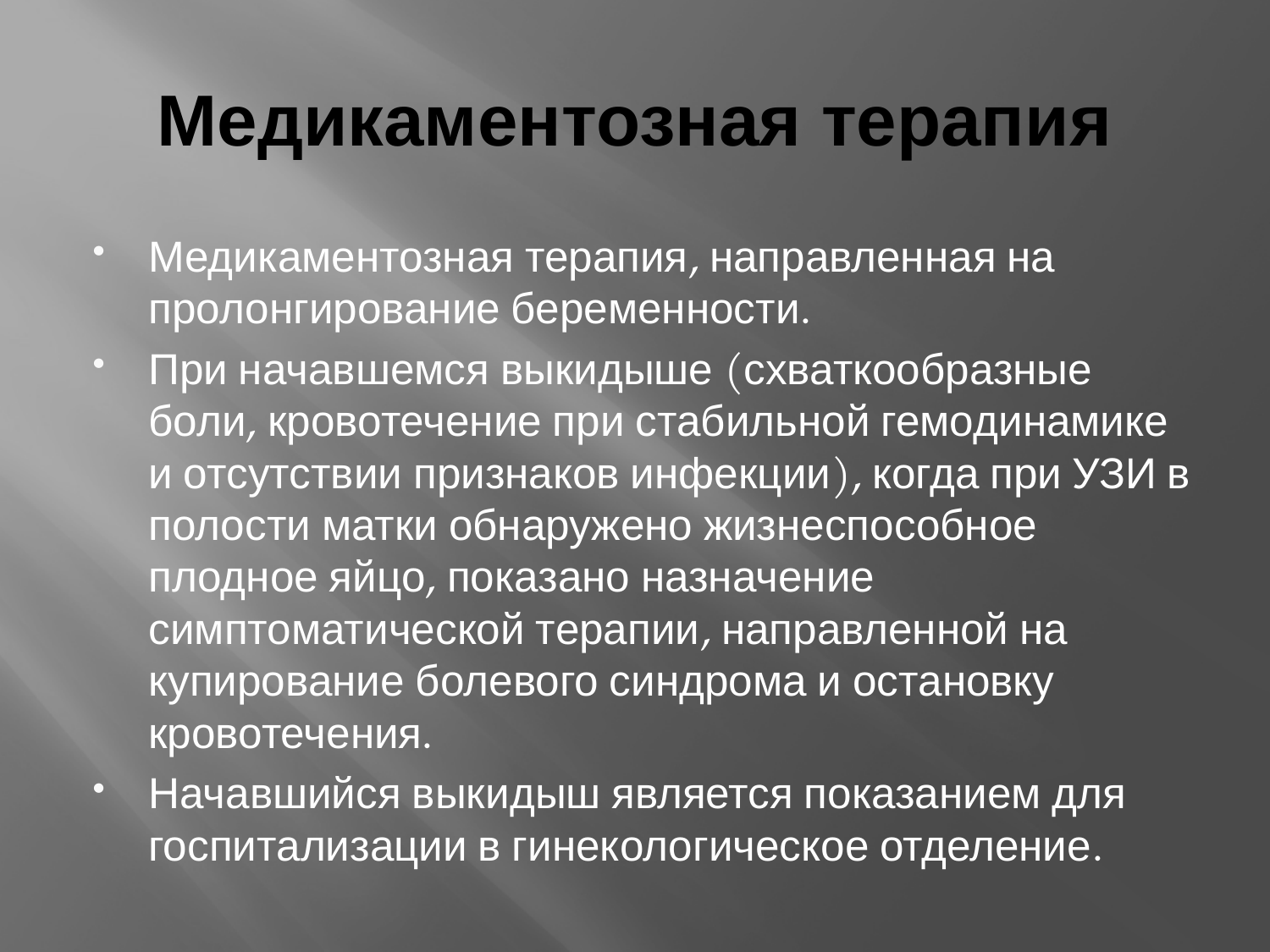

# Медикаментозная терапия
Медикаментозная терапия, направленная на пролонгирование беременности.
При начавшемся выкидыше (схваткообразные боли, кровотечение при стабильной гемодинамике и отсутствии признаков инфекции), когда при УЗИ в полости матки обнаружено жизнеспособное плодное яйцо, показано назначение симптоматической терапии, направленной на купирование болевого синдрома и остановку кровотечения.
Начавшийся выкидыш является показанием для госпитализации в гинекологическое отделение.